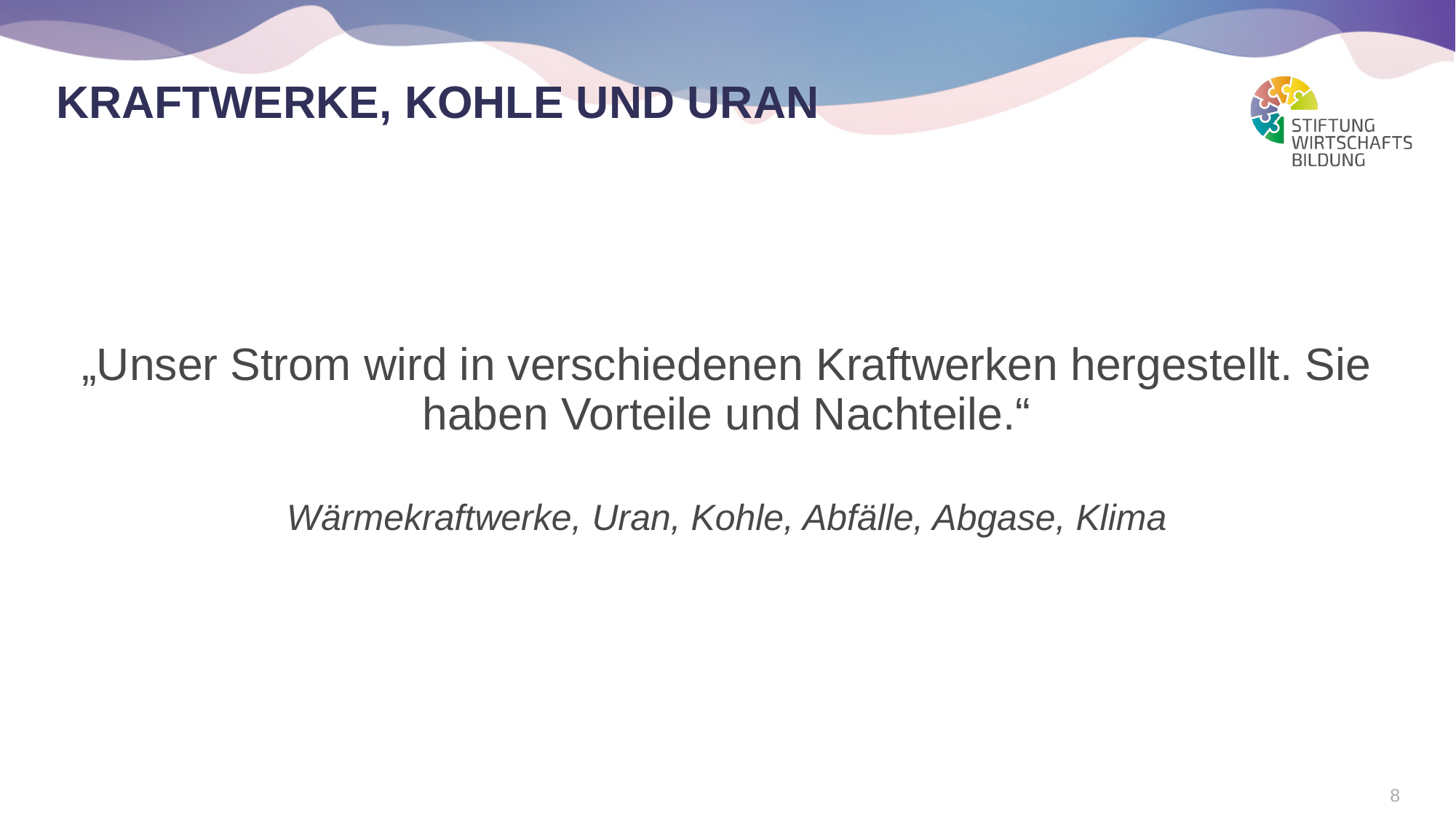

# Kraftwerke, Kohle und Uran

„Unser Strom wird in verschiedenen Kraftwerken hergestellt. Sie haben Vorteile und Nachteile.“

Wärmekraftwerke, Uran, Kohle, Abfälle, Abgase, Klima
8